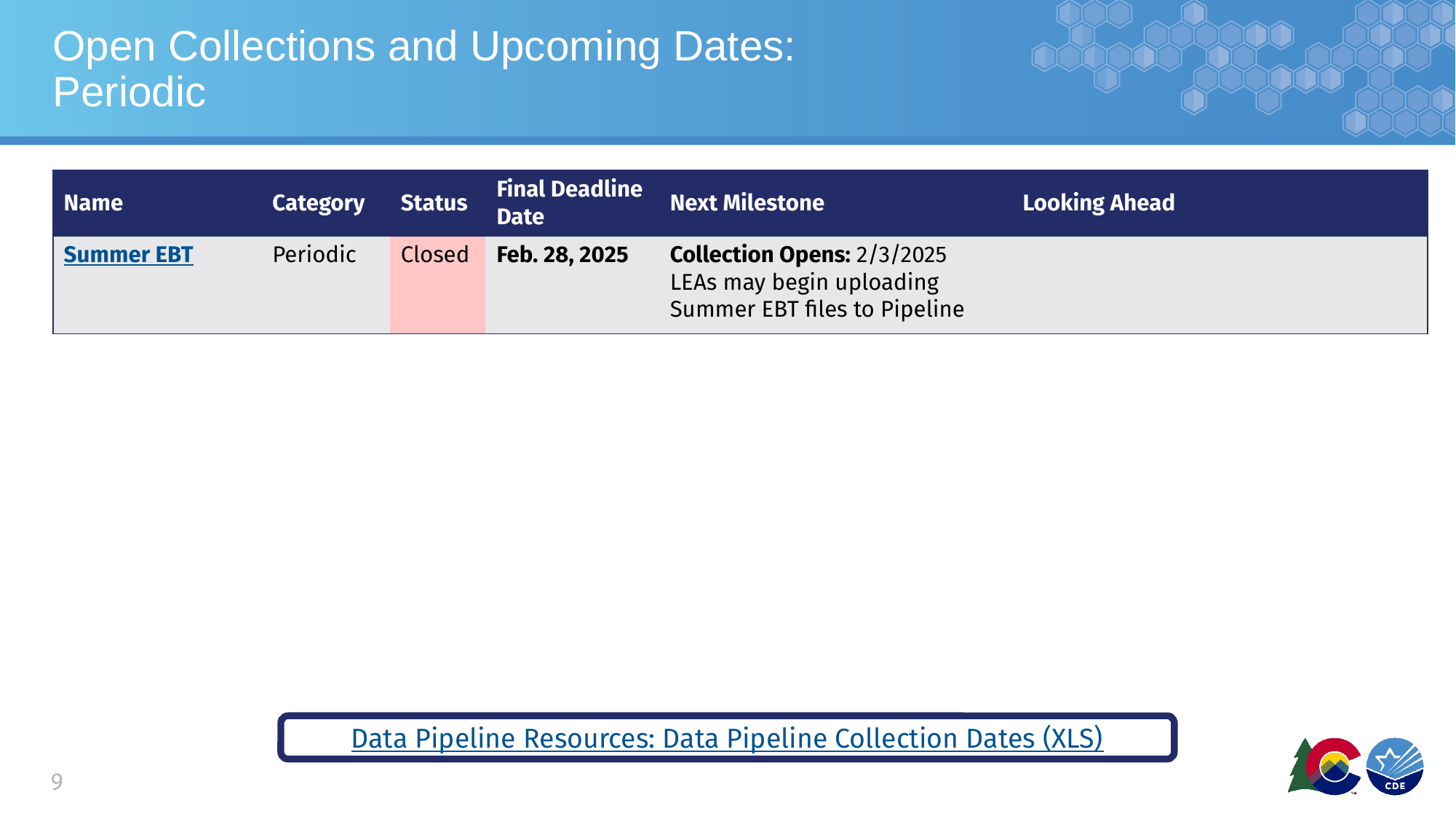

# Open Collections and Upcoming Dates: Periodic
| Name | Category | Status | Final Deadline Date | Next Milestone | Looking Ahead |
| --- | --- | --- | --- | --- | --- |
| Summer EBT | Periodic | Closed | Feb. 28, 2025 | Collection Opens: 2/3/2025 LEAs may begin uploading Summer EBT files to Pipeline |  |
Data Pipeline Resources: Data Pipeline Collection Dates (XLS)
9